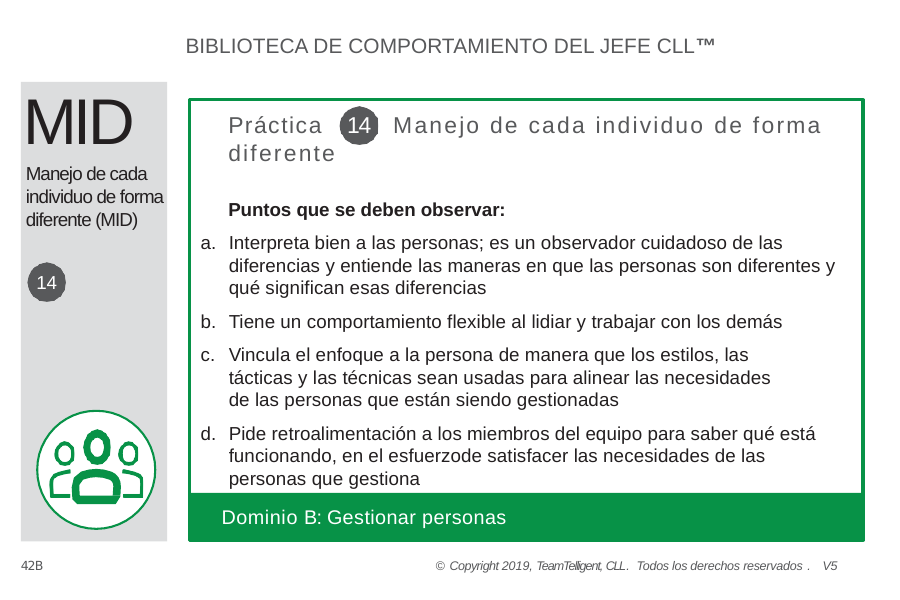

BIBLIOTECA DE COMPORTAMIENTO DEL JEFE CLL™
MID
Manejo de cada individuo de forma diferente (MID)

Práctica   14   Manejo de cada individuo de forma diferente

Puntos que se deben observar:
Interpreta bien a las personas; es un observador cuidadoso de las diferencias y entiende las maneras en que las personas son diferentes y qué significan esas diferencias
Tiene un comportamiento flexible al lidiar y trabajar con los demás
Vincula el enfoque a la persona de manera que los estilos, las tácticas y las técnicas sean usadas para alinear las necesidades  de las personas que están siendo gestionadas
Pide retroalimentación a los miembros del equipo para saber qué está funcionando, en el esfuerzode satisfacer las necesidades de las personas que gestiona
14

Dominio B: Gestionar personas
42B
© Copyright 2019, TeamTelligent, CLL.  Todos los derechos reservados .   V5